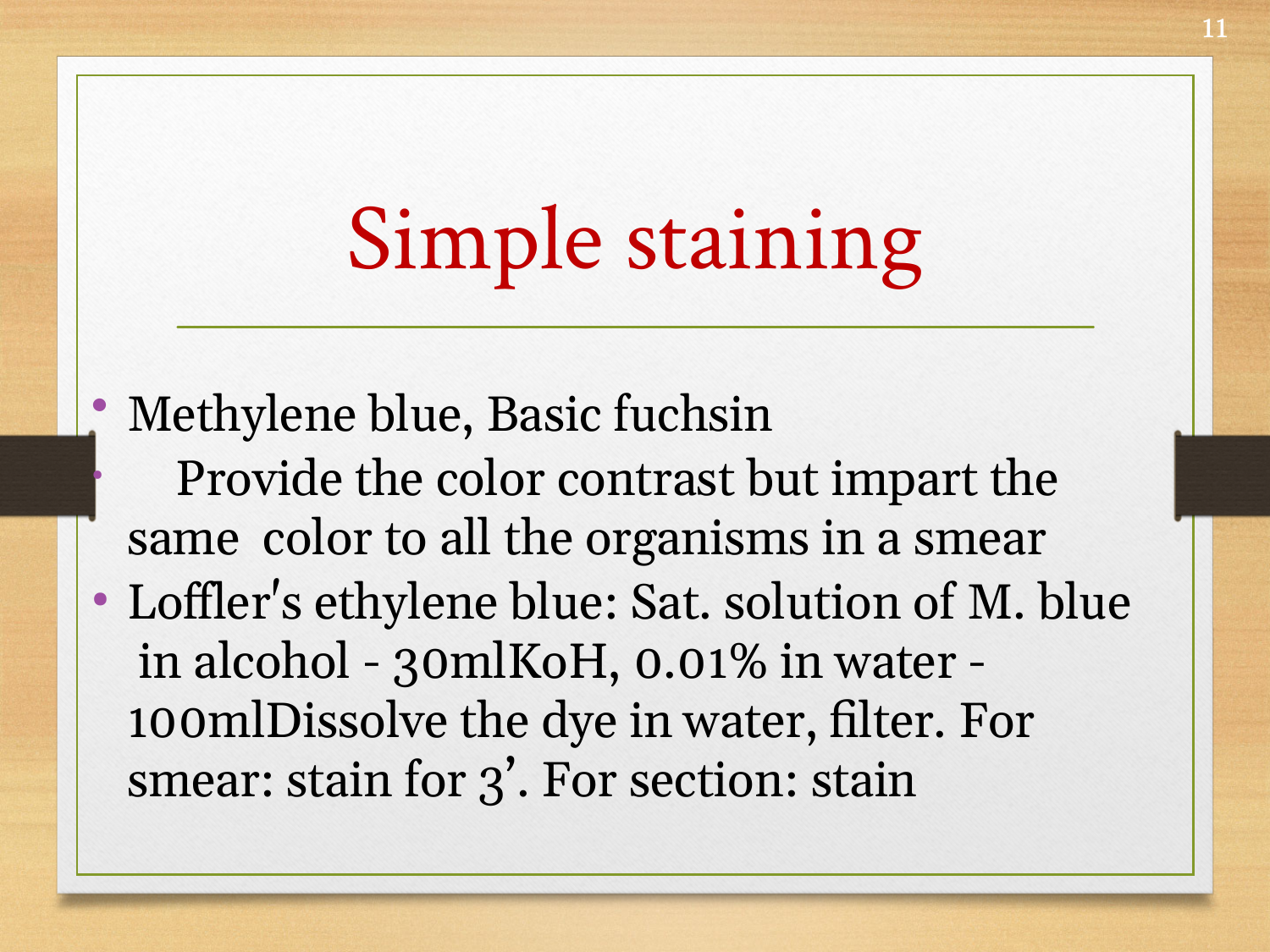

11
# Simple staining
Methylene blue, Basic fuchsin
	Provide the color contrast but impart the same  color to all the organisms in a smear
Loffler's ethylene blue: Sat. solution of M. blue  in alcohol - 30mlKoH, 0.01% in water -  100mlDissolve the dye in water, filter. For  smear: stain for 3’. For section: stain